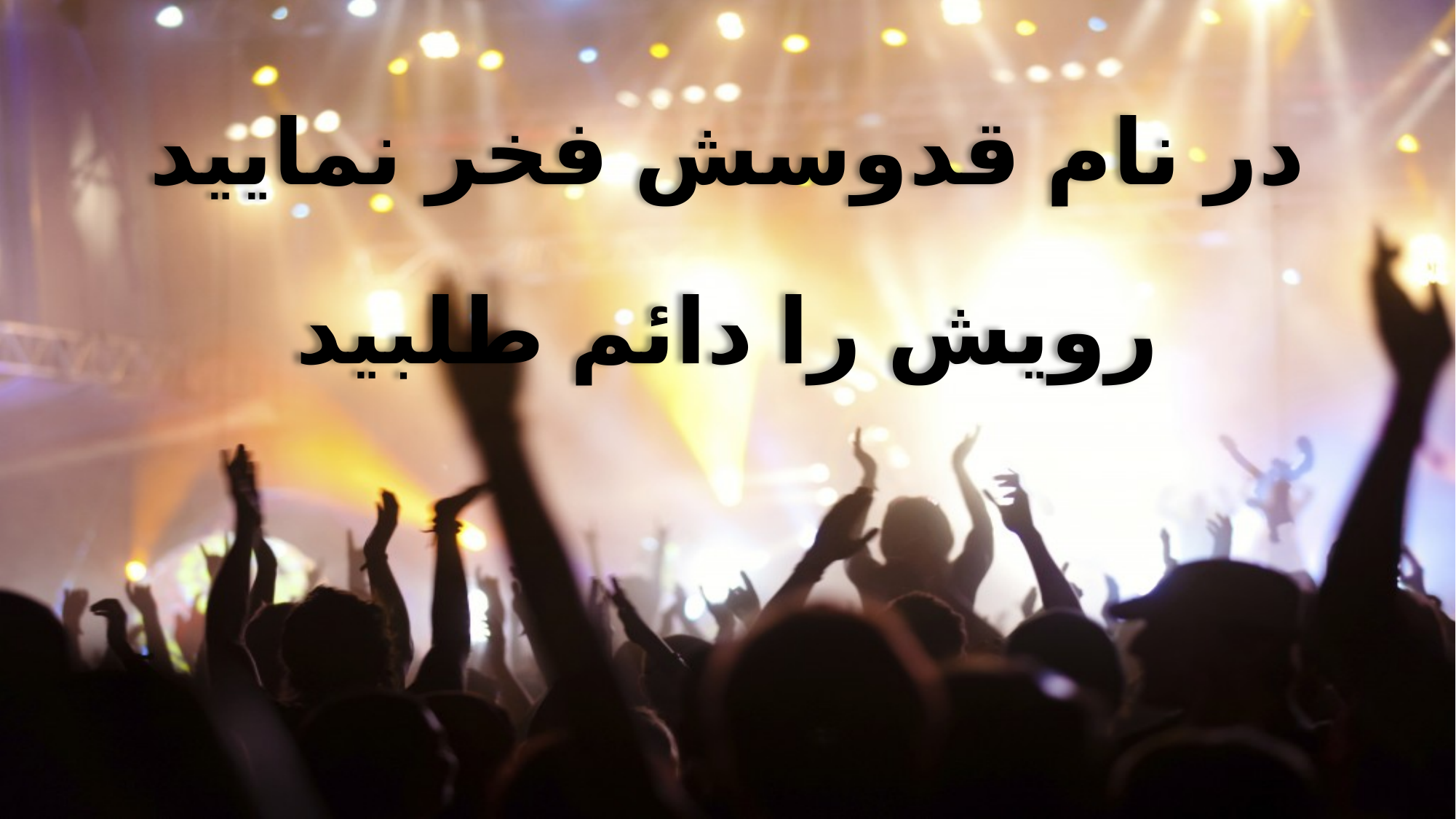

در نام قدوسش فخر نمایید
رویش را دائم طلبید